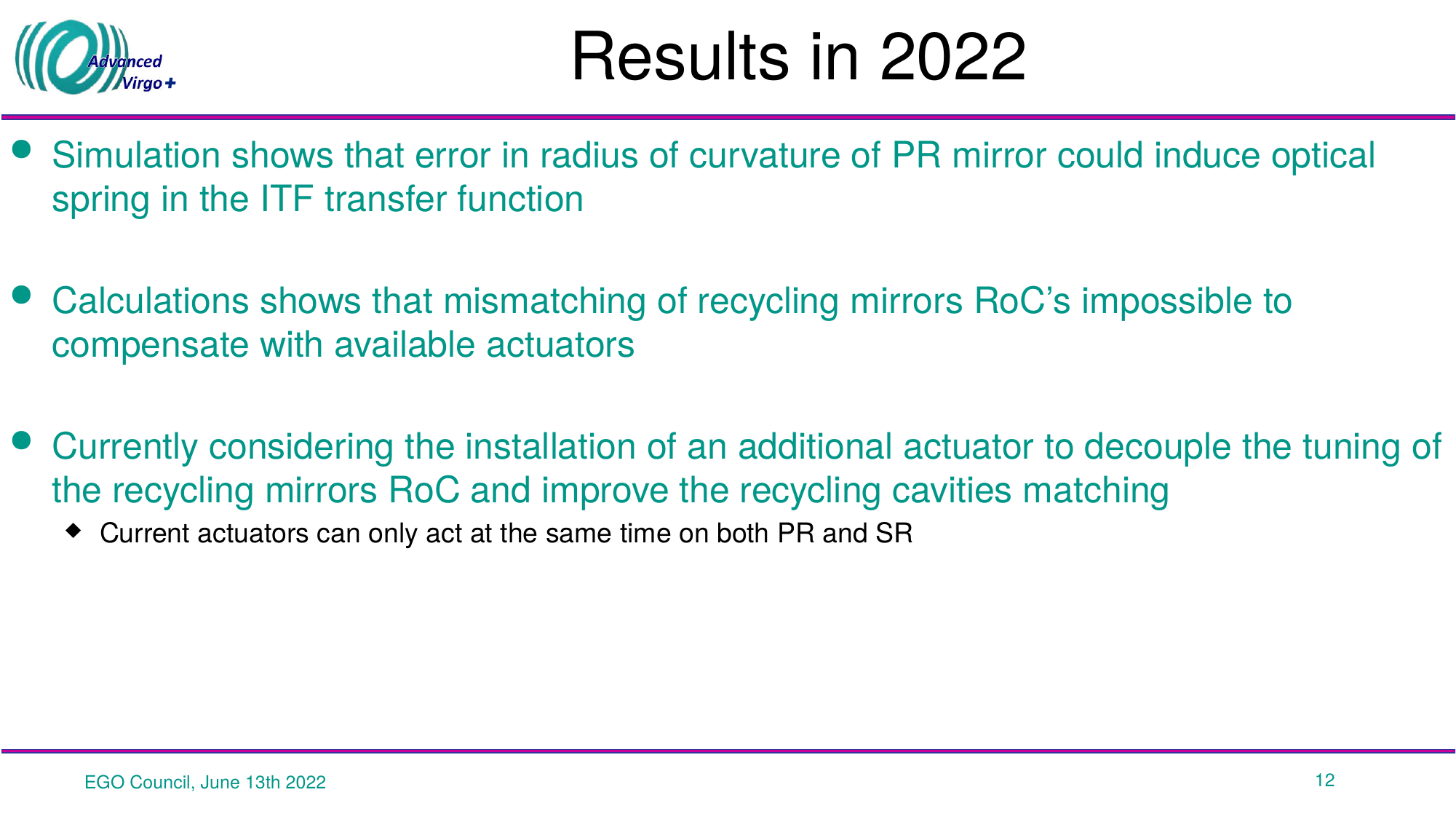

# Results in 2022
Simulation shows that error in radius of curvature of PR mirror could induce optical spring in the ITF transfer function

Calculations shows that mismatching of recycling mirrors RoC’s impossible to compensate with available actuators

Currently considering the installation of an additional actuator to decouple the tuning of the recycling mirrors RoC and improve the recycling cavities matching
Current actuators can only act at the same time on both PR and SR

EGO Council, June 13th 2022
12